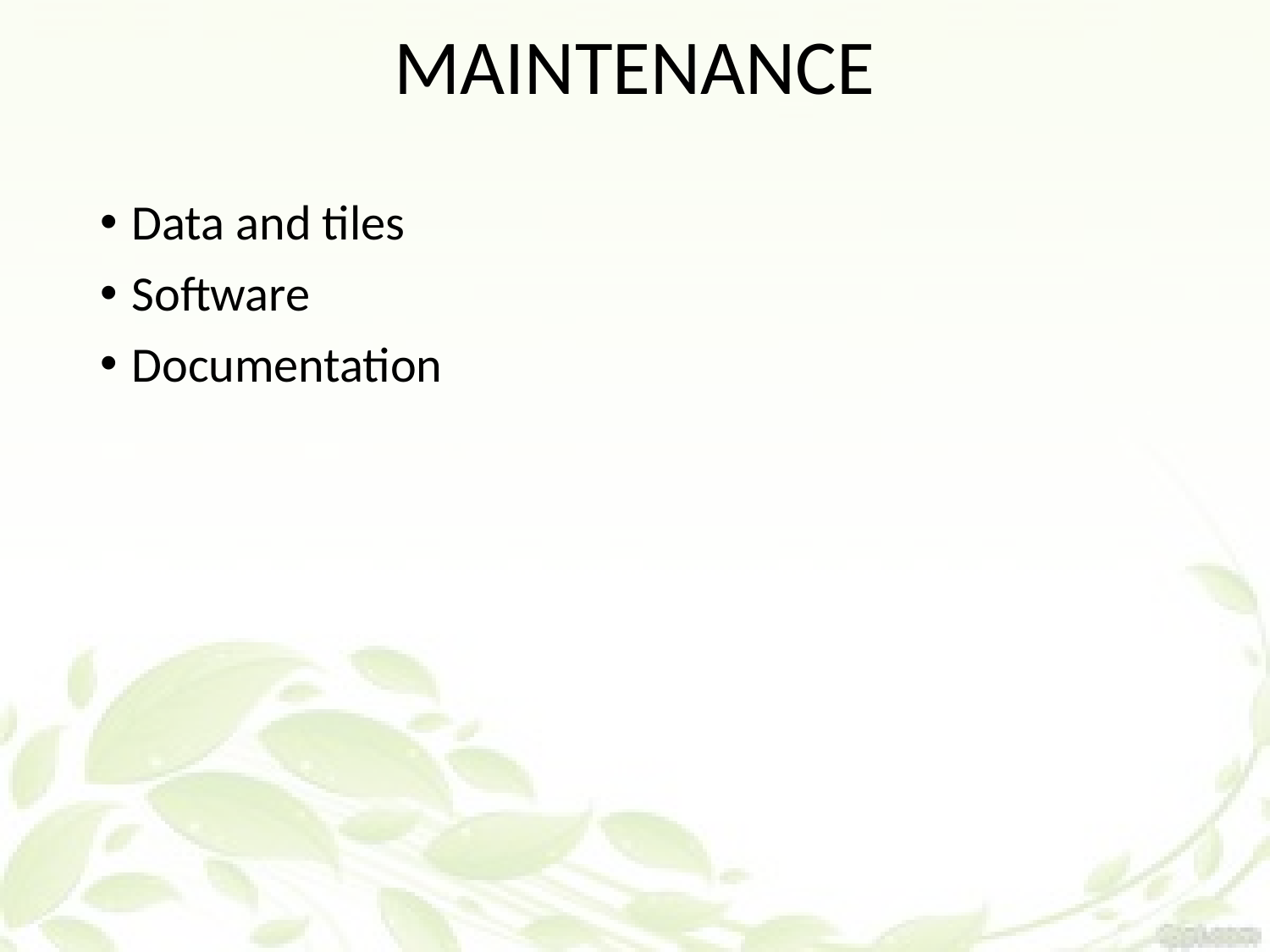

# MAINTENANCE
Data and tiles
Software
Documentation